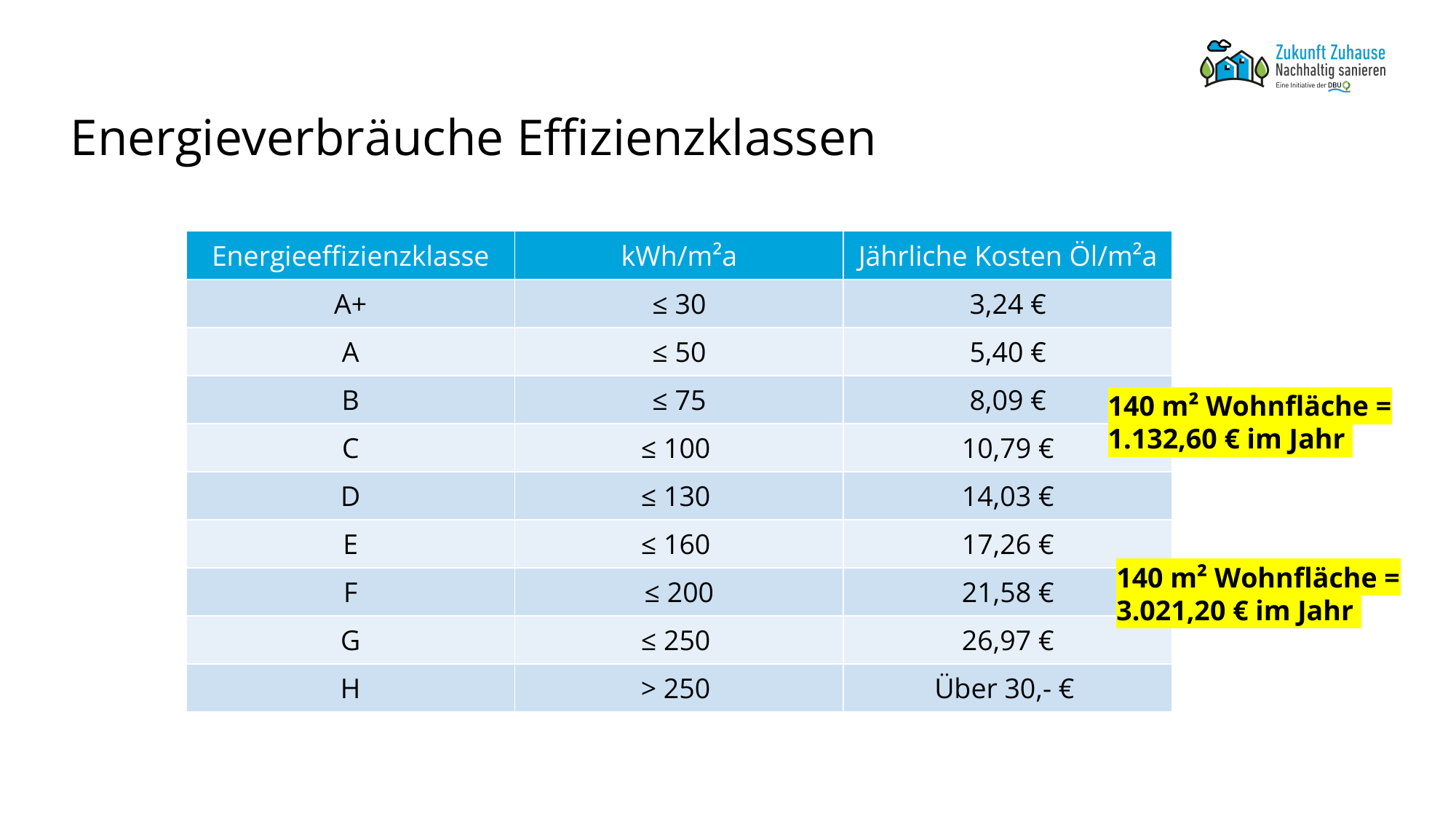

# Energieverbräuche Effizienzklassen
| Energieeffizienzklasse | kWh/m²a | Jährliche Kosten Öl/m²a |
| --- | --- | --- |
| A+ | ≤ 30 | 3,24 € |
| A | ≤ 50 | 5,40 € |
| B | ≤ 75 | 8,09 € |
| C | ≤ 100 | 10,79 € |
| D | ≤ 130 | 14,03 € |
| E | ≤ 160 | 17,26 € |
| F | ≤ 200 | 21,58 € |
| G | ≤ 250 | 26,97 € |
| H | > 250 | Über 30,- € |
140 m² Wohnfläche = 1.132,60 € im Jahr
140 m² Wohnfläche = 3.021,20 € im Jahr